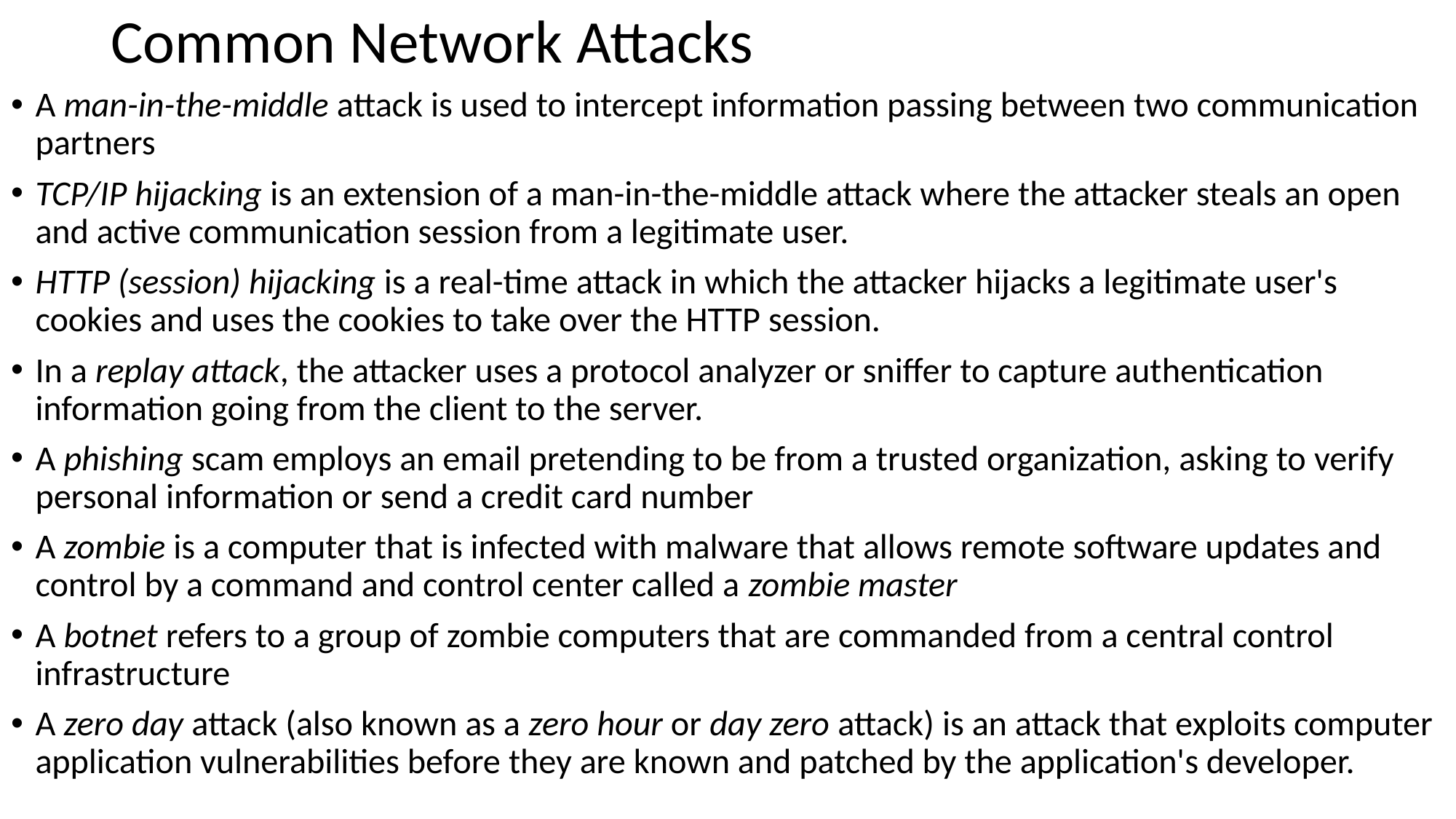

# Common Network Attacks
A man-in-the-middle attack is used to intercept information passing between two communication partners
TCP/IP hijacking is an extension of a man-in-the-middle attack where the attacker steals an open and active communication session from a legitimate user.
HTTP (session) hijacking is a real-time attack in which the attacker hijacks a legitimate user's cookies and uses the cookies to take over the HTTP session.
In a replay attack, the attacker uses a protocol analyzer or sniffer to capture authentication information going from the client to the server.
A phishing scam employs an email pretending to be from a trusted organization, asking to verify personal information or send a credit card number
A zombie is a computer that is infected with malware that allows remote software updates and control by a command and control center called a zombie master
A botnet refers to a group of zombie computers that are commanded from a central control infrastructure
A zero day attack (also known as a zero hour or day zero attack) is an attack that exploits computer application vulnerabilities before they are known and patched by the application's developer.